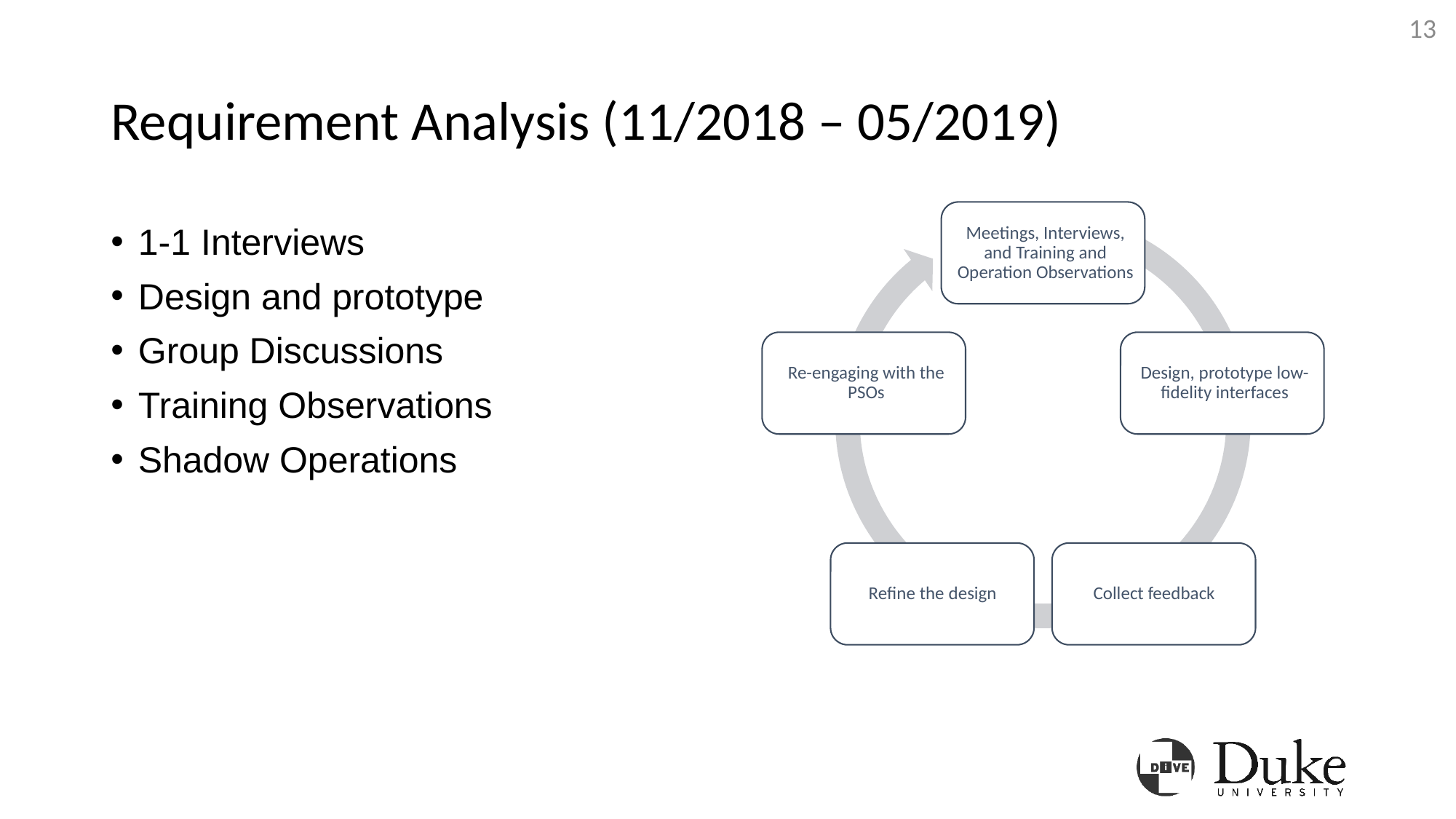

13
# Requirement Analysis (11/2018 – 05/2019)
Meetings, Interviews, and Training and Operation Observations
Design, prototype low-fidelity interfaces
Collect feedback
Refine the design
Re-engaging with the PSOs
1-1 Interviews
Design and prototype
Group Discussions
Training Observations
Shadow Operations